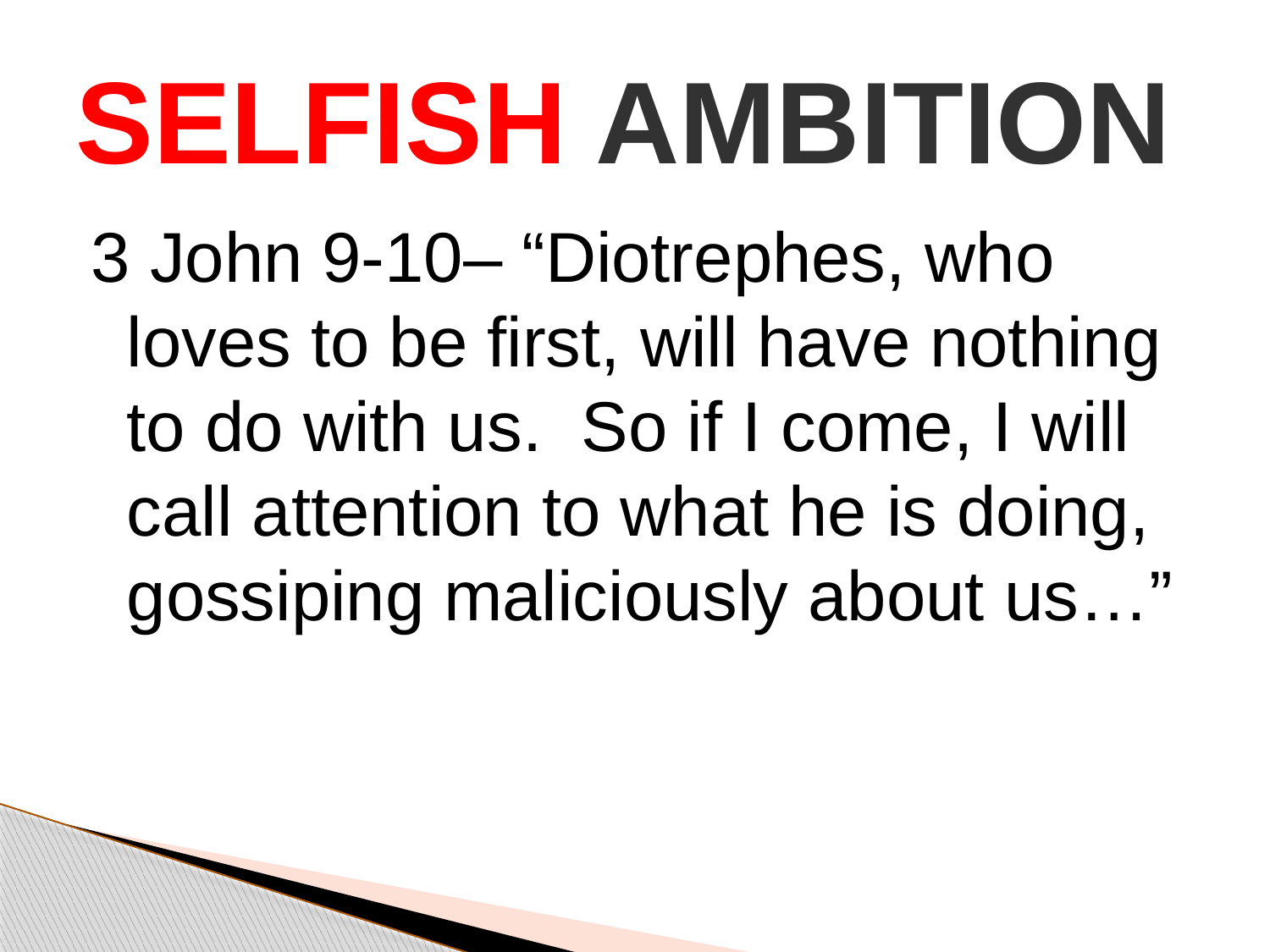

# SELFISH AMBITION
3 John 9-10– “Diotrephes, who loves to be first, will have nothing to do with us.  So if I come, I will call attention to what he is doing, gossiping maliciously about us…”